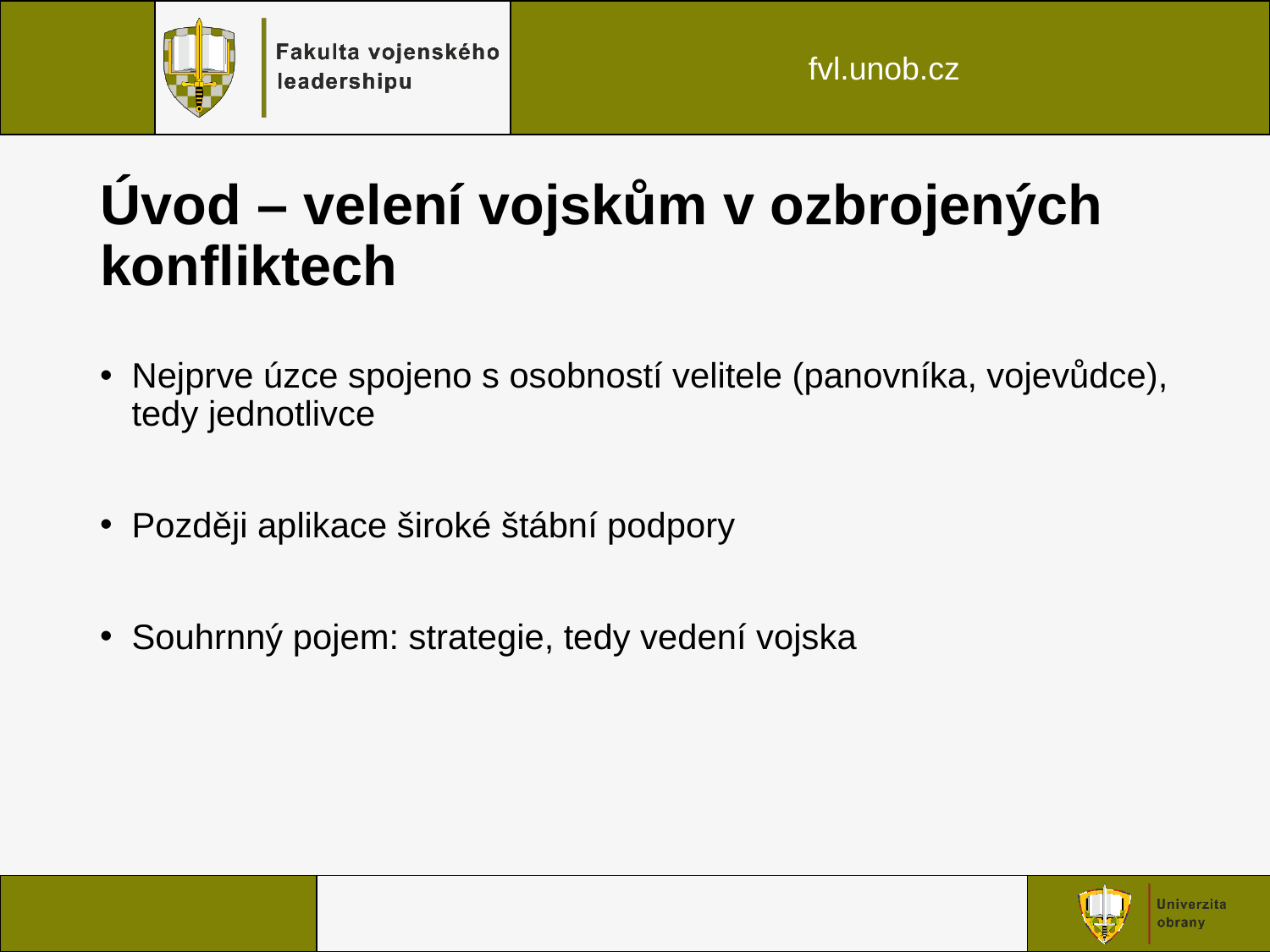

# Úvod – velení vojskům v ozbrojených konfliktech
Nejprve úzce spojeno s osobností velitele (panovníka, vojevůdce), tedy jednotlivce

Později aplikace široké štábní podpory

Souhrnný pojem: strategie, tedy vedení vojska